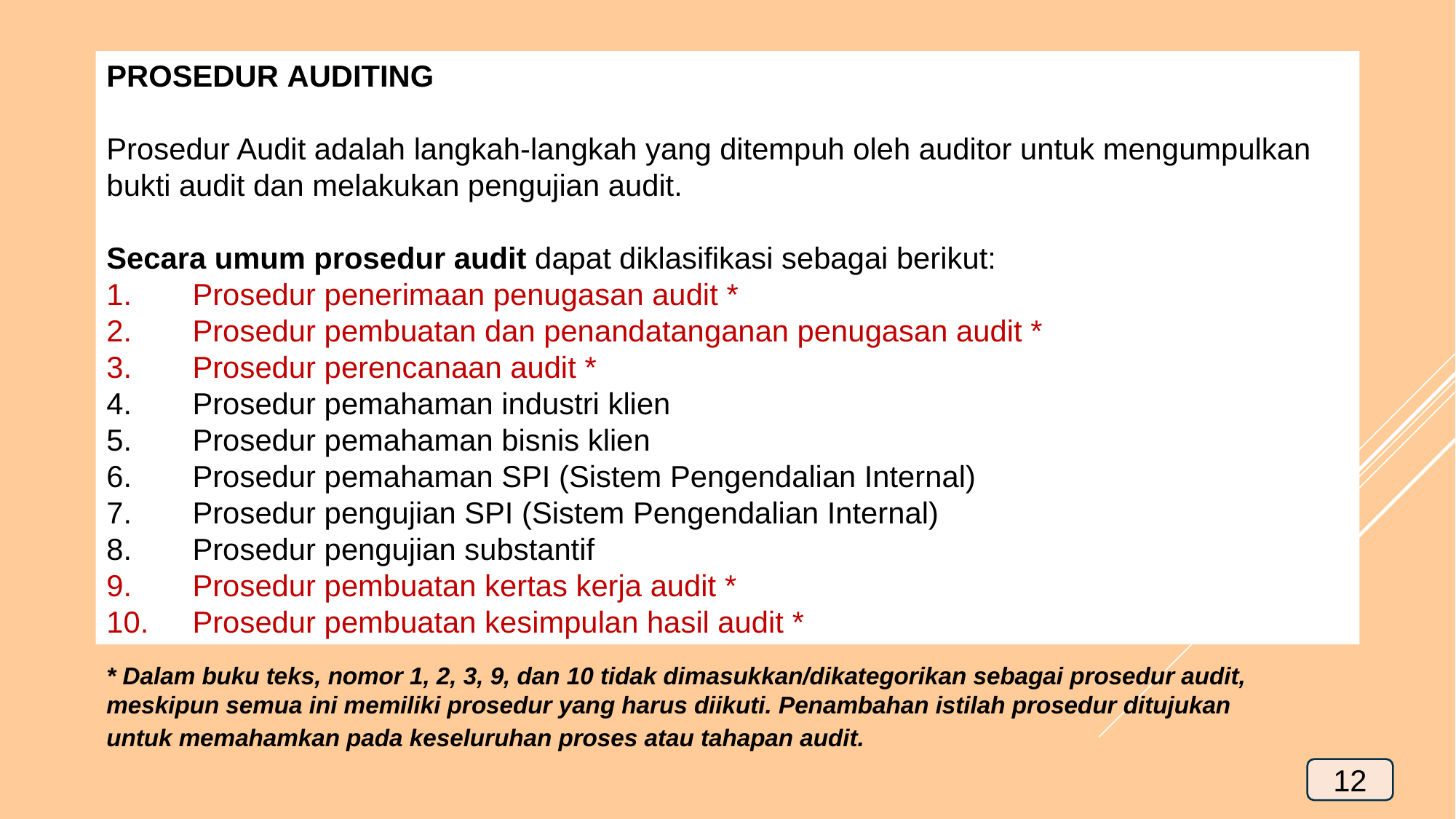

PROSEDUR AUDITING

Prosedur Audit adalah langkah-langkah yang ditempuh oleh auditor untuk mengumpulkan bukti audit dan melakukan pengujian audit.

Secara umum prosedur audit dapat diklasifikasi sebagai berikut:
Prosedur penerimaan penugasan audit *
Prosedur pembuatan dan penandatanganan penugasan audit *
Prosedur perencanaan audit *
Prosedur pemahaman industri klien
Prosedur pemahaman bisnis klien
Prosedur pemahaman SPI (Sistem Pengendalian Internal)
Prosedur pengujian SPI (Sistem Pengendalian Internal)
Prosedur pengujian substantif
Prosedur pembuatan kertas kerja audit *
Prosedur pembuatan kesimpulan hasil audit *
* Dalam buku teks, nomor 1, 2, 3, 9, dan 10 tidak dimasukkan/dikategorikan sebagai prosedur audit, meskipun semua ini memiliki prosedur yang harus diikuti. Penambahan istilah prosedur ditujukan untuk memahamkan pada keseluruhan proses atau tahapan audit.